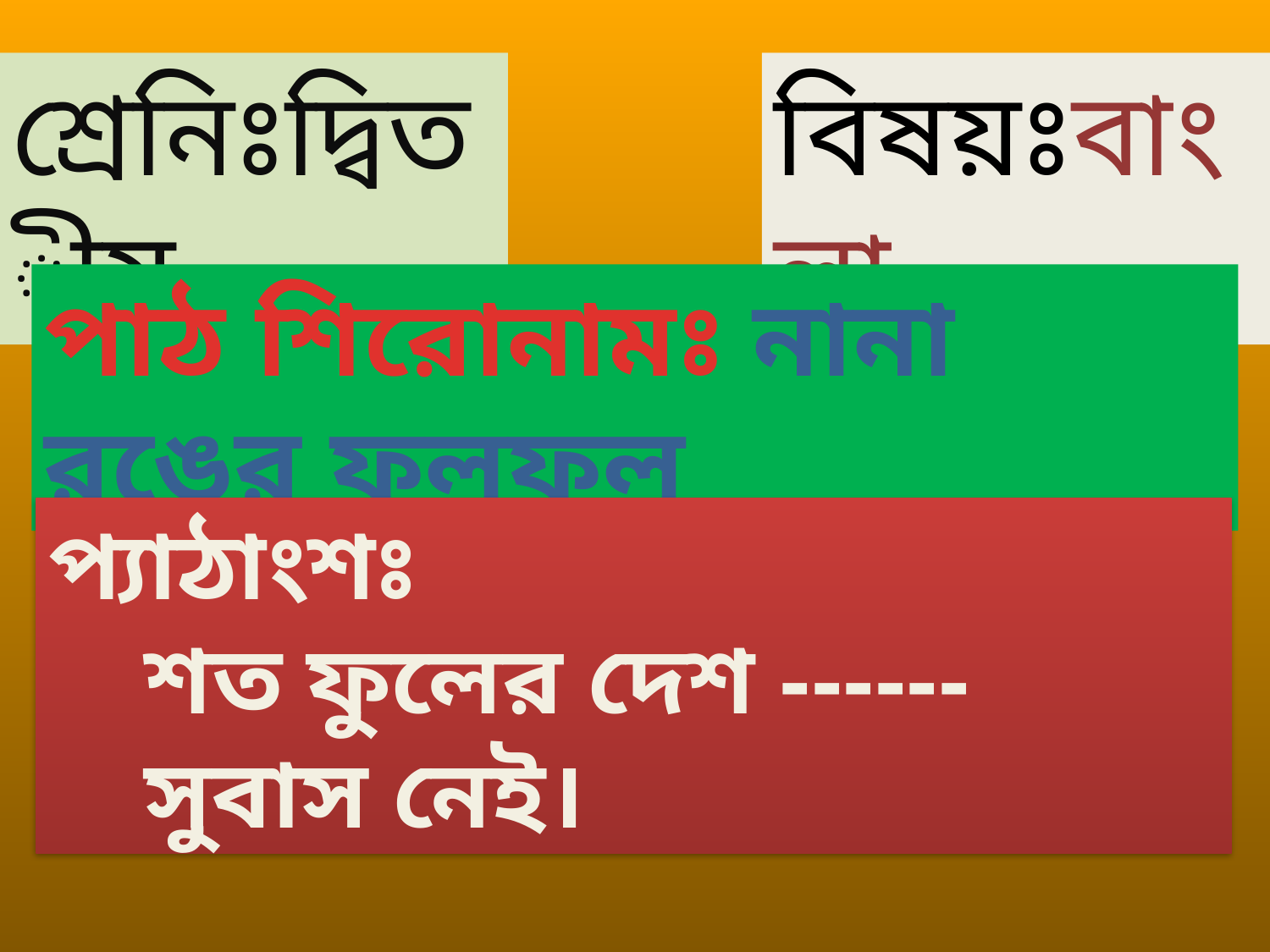

শ্রেনিঃদ্বিতীয়
বিষয়ঃবাংলা
পাঠ শিরোনামঃ নানা রঙের ফুলফল
প্যাঠাংশঃ
শত ফুলের দেশ ------ সুবাস নেই।